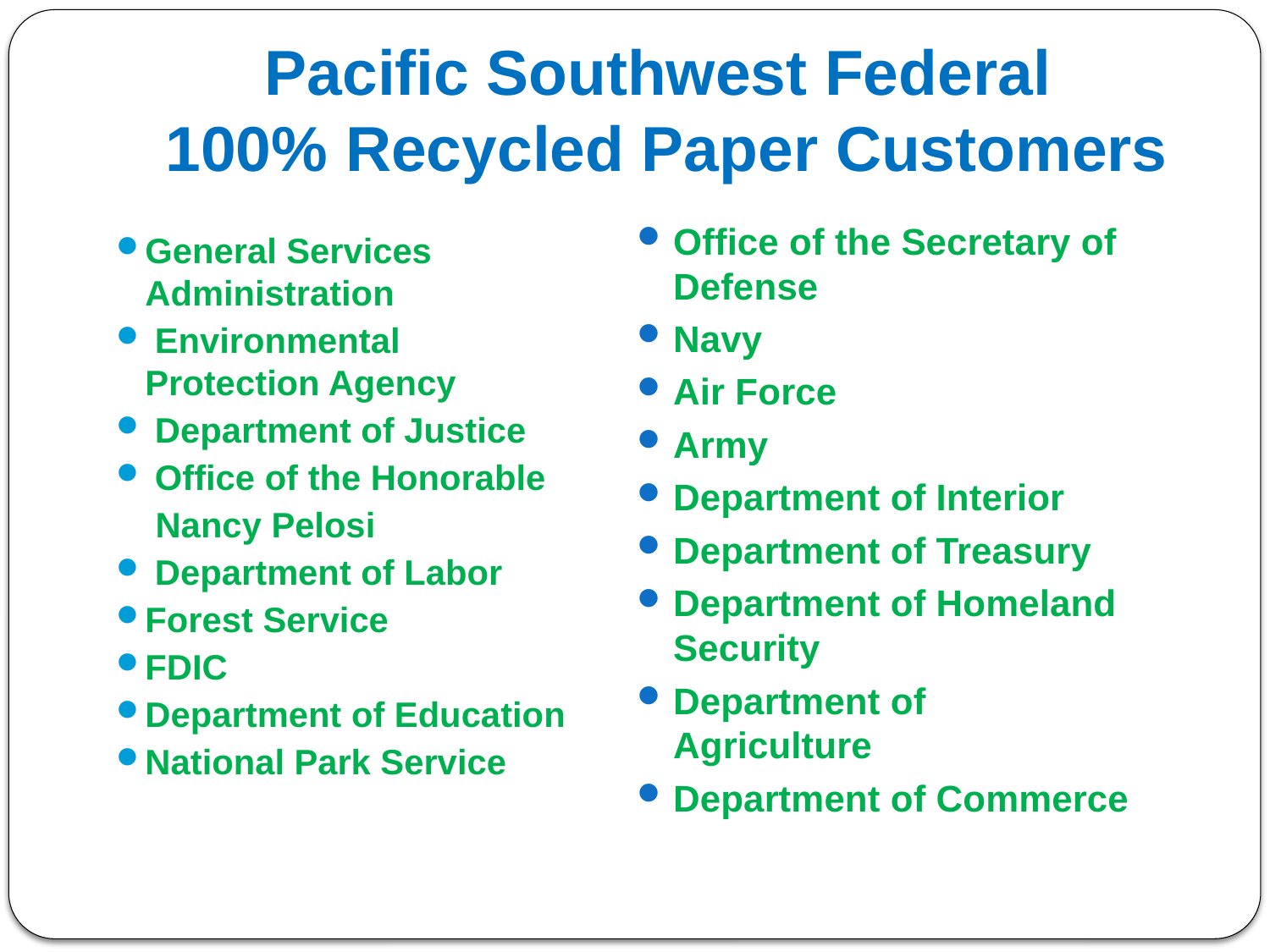

# Pacific Southwest Federal 100% Recycled Paper Customers
Office of the Secretary of Defense
Navy
Air Force
Army
Department of Interior
Department of Treasury
Department of Homeland Security
Department of Agriculture
Department of Commerce

General Services Administration
 Environmental Protection Agency
 Department of Justice
 Office of the Honorable
    Nancy Pelosi
 Department of Labor
Forest Service
FDIC
Department of Education
National Park Service